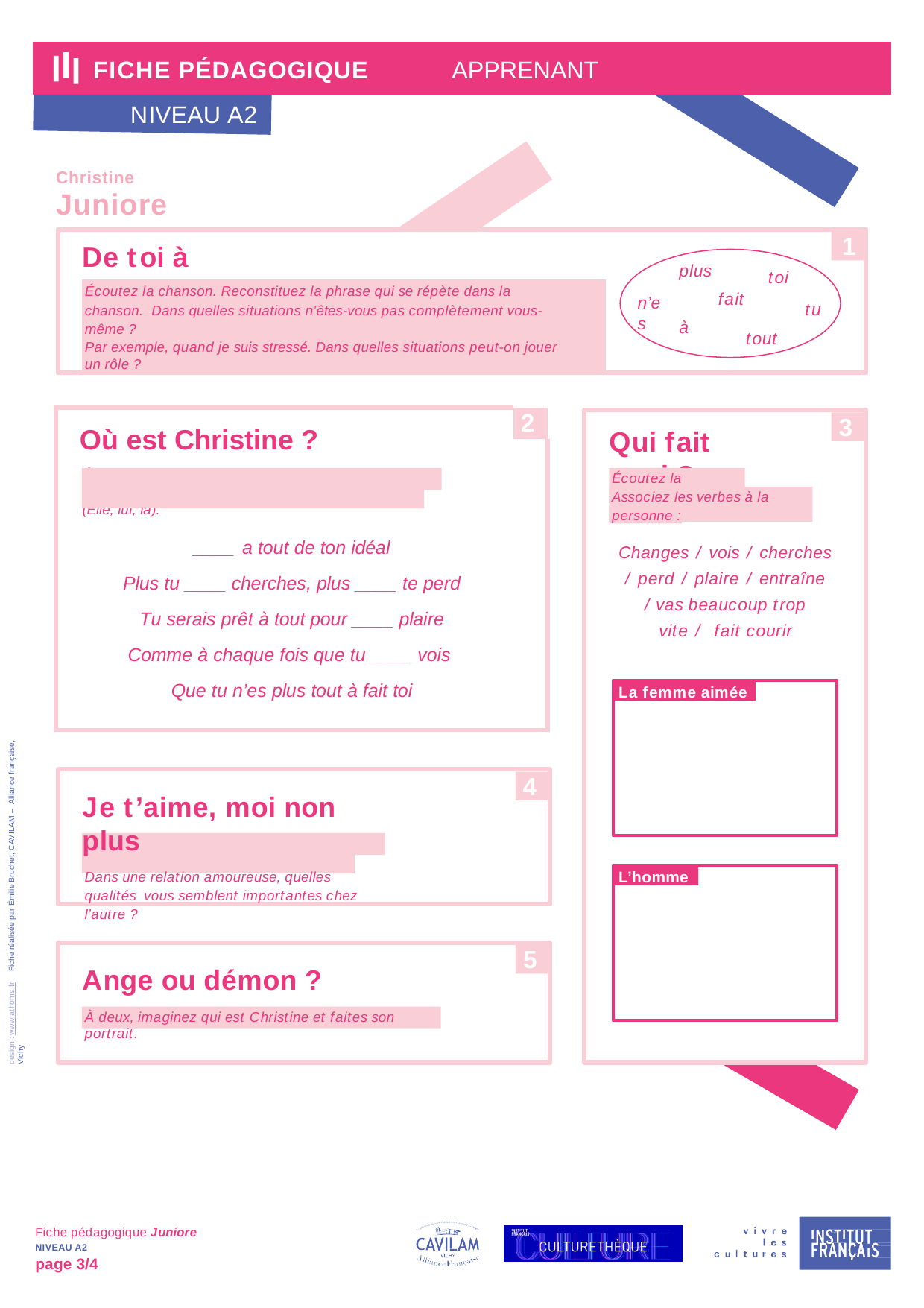

FICHE PÉDAGOGIQUE	APPRENANT

NIVEAU A2

Christine
Juniore

1

De toi à moi

plus
toi
Écoutez la chanson. Reconstituez la phrase qui se répète dans la chanson.  Dans quelles situations n’êtes-vous pas complètement vous-même ?
Par exemple, quand je suis stressé. Dans quelles situations peut-on jouer un rôle ?
fait
n’es
tu
à
tout
|  | 2 |
| --- | --- |
| Où est Christine ? Écoutez la chanson et complétez la strophe ci-dessous avec les mots qui représentent Christine (Elle, lui, la). \_\_\_\_ a tout de ton idéal Plus tu \_\_\_\_ cherches, plus \_\_\_\_ te perd Tu serais prêt à tout pour \_\_\_\_ plaire Comme à chaque fois que tu \_\_\_\_ vois Que tu n’es plus tout à fait toi |  |

3
Qui fait quoi ?
Écoutez la chanson.

Associez les verbes à la bonne
personne :
Changes / vois / cherches
/ perd / plaire / entraîne
/ vas beaucoup trop vite /  fait courir

La femme aimée
design : www.athoms.fr    Fiche réalisée par Émilie Bruchet, CAVILAM – Alliance française, Vichy

4
Je t’aime, moi non plus
Dans une relation amoureuse, quelles qualités  vous semblent importantes chez l’autre ?

L’homme

5
Ange ou démon ?
À deux, imaginez qui est Christine et faites son portrait.

Fiche pédagogique Juniore
NIVEAU A2
page 3/4